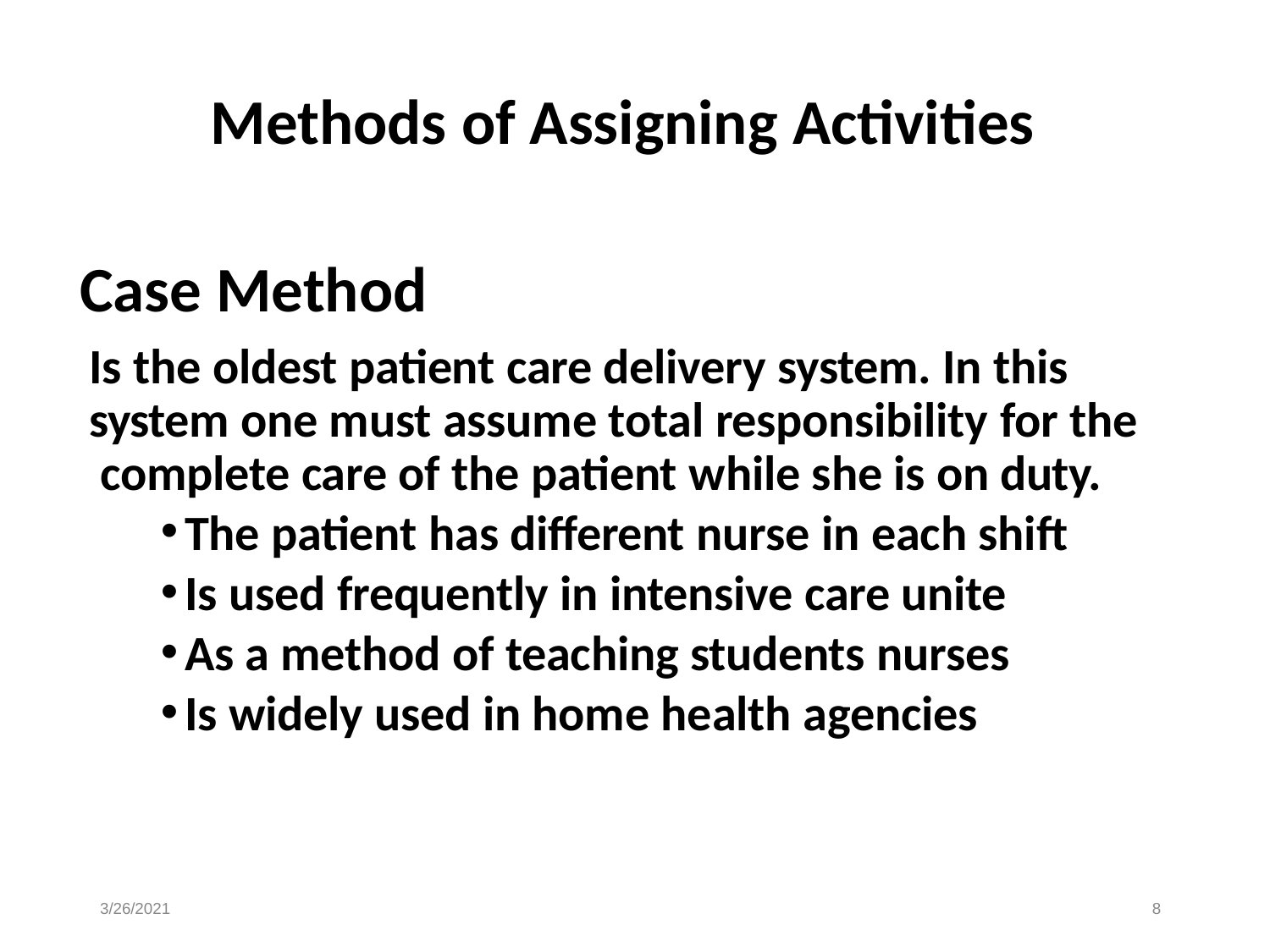

# Methods of Assigning Activities
Case Method
Is the oldest patient care delivery system. In this  system one must assume total responsibility for the  complete care of the patient while she is on duty.
The patient has different nurse in each shift
Is used frequently in intensive care unite
As a method of teaching students nurses
Is widely used in home health agencies
3/26/2021
8